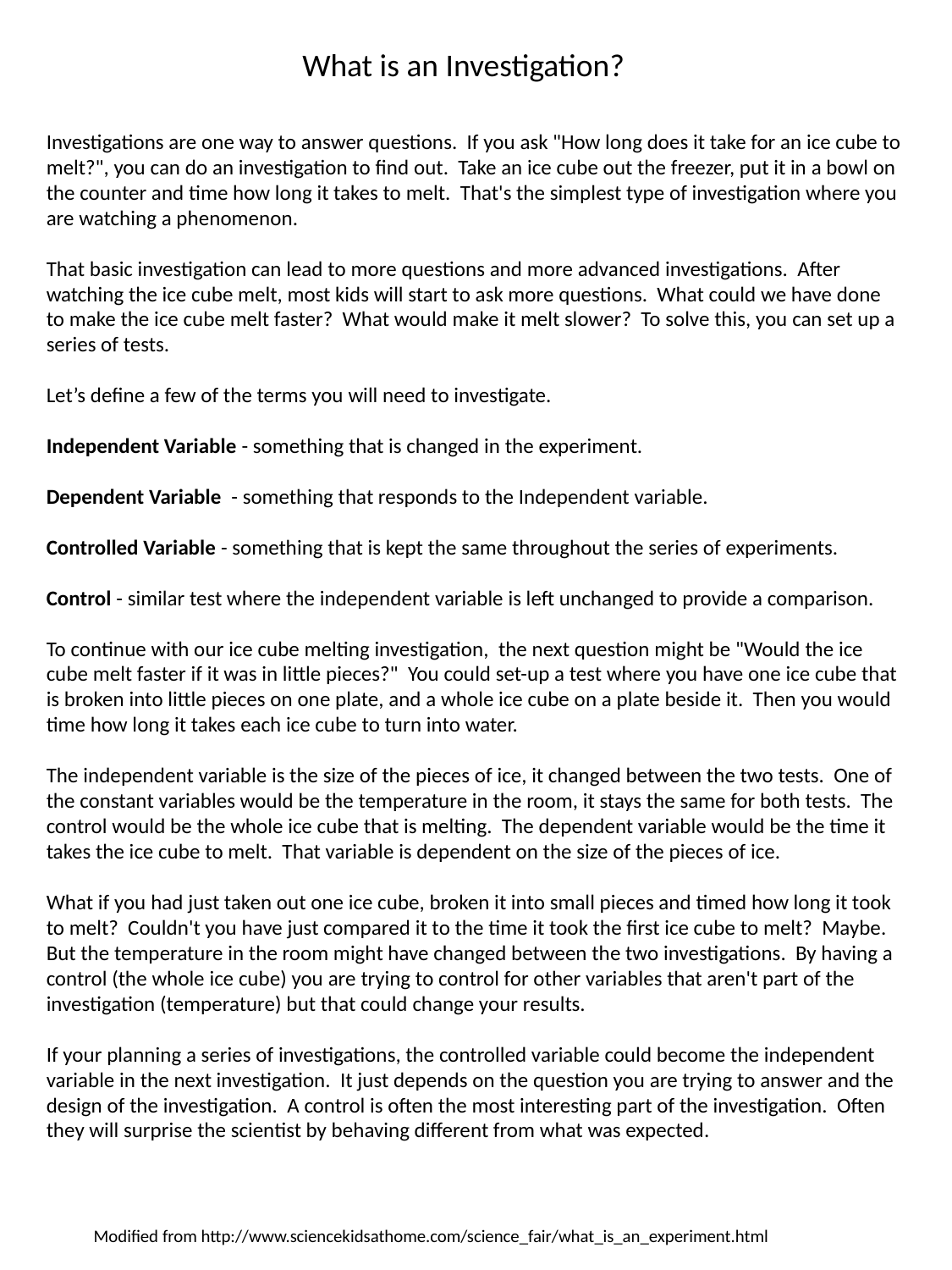

What is an Investigation?
Investigations are one way to answer questions.  If you ask "How long does it take for an ice cube to melt?", you can do an investigation to find out.  Take an ice cube out the freezer, put it in a bowl on the counter and time how long it takes to melt.  That's the simplest type of investigation where you are watching a phenomenon.

That basic investigation can lead to more questions and more advanced investigations.  After watching the ice cube melt, most kids will start to ask more questions.  What could we have done to make the ice cube melt faster?  What would make it melt slower?  To solve this, you can set up a series of tests.

Let’s define a few of the terms you will need to investigate.

Independent Variable - something that is changed in the experiment.

Dependent Variable  - something that responds to the Independent variable.

Controlled Variable - something that is kept the same throughout the series of experiments.

Control - similar test where the independent variable is left unchanged to provide a comparison.

To continue with our ice cube melting investigation,  the next question might be "Would the ice cube melt faster if it was in little pieces?"  You could set-up a test where you have one ice cube that is broken into little pieces on one plate, and a whole ice cube on a plate beside it.  Then you would time how long it takes each ice cube to turn into water.

The independent variable is the size of the pieces of ice, it changed between the two tests.  One of the constant variables would be the temperature in the room, it stays the same for both tests.  The control would be the whole ice cube that is melting.  The dependent variable would be the time it takes the ice cube to melt.  That variable is dependent on the size of the pieces of ice.

What if you had just taken out one ice cube, broken it into small pieces and timed how long it took to melt?  Couldn't you have just compared it to the time it took the first ice cube to melt?  Maybe.  But the temperature in the room might have changed between the two investigations.  By having a control (the whole ice cube) you are trying to control for other variables that aren't part of the investigation (temperature) but that could change your results.

If your planning a series of investigations, the controlled variable could become the independent variable in the next investigation.  It just depends on the question you are trying to answer and the design of the investigation.  A control is often the most interesting part of the investigation.  Often they will surprise the scientist by behaving different from what was expected.
Modified from http://www.sciencekidsathome.com/science_fair/what_is_an_experiment.html